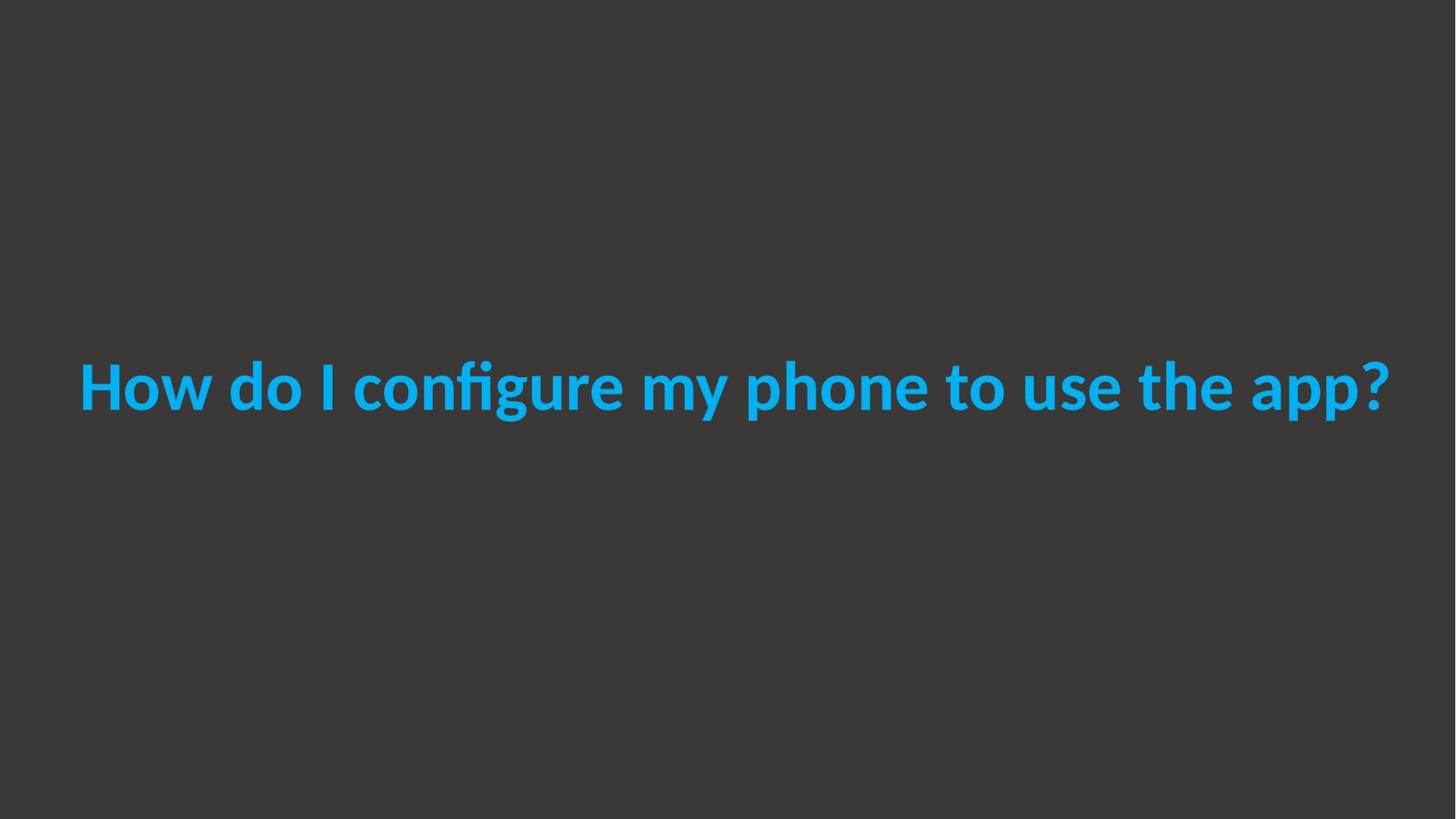

How do I configure my phone to use the app?